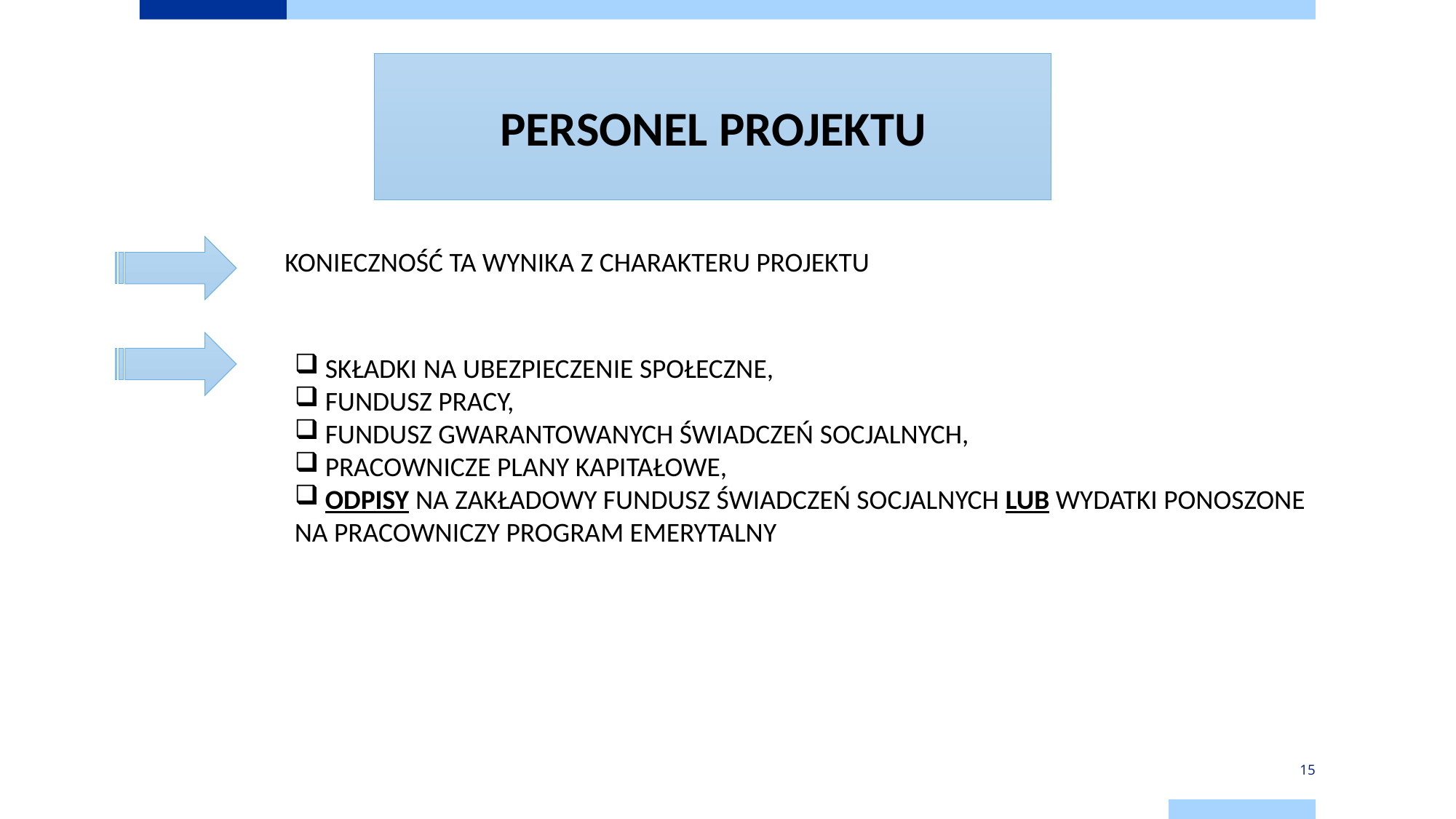

# 16
PERSONEL PROJEKTU

KONIECZNOŚĆ TA WYNIKA Z CHARAKTERU PROJEKTU

 SKŁADKI NA UBEZPIECZENIE SPOŁECZNE,
 FUNDUSZ PRACY,
 FUNDUSZ GWARANTOWANYCH ŚWIADCZEŃ SOCJALNYCH,
 PRACOWNICZE PLANY KAPITAŁOWE,
 ODPISY NA ZAKŁADOWY FUNDUSZ ŚWIADCZEŃ SOCJALNYCH LUB WYDATKI PONOSZONE NA PRACOWNICZY PROGRAM EMERYTALNY
15